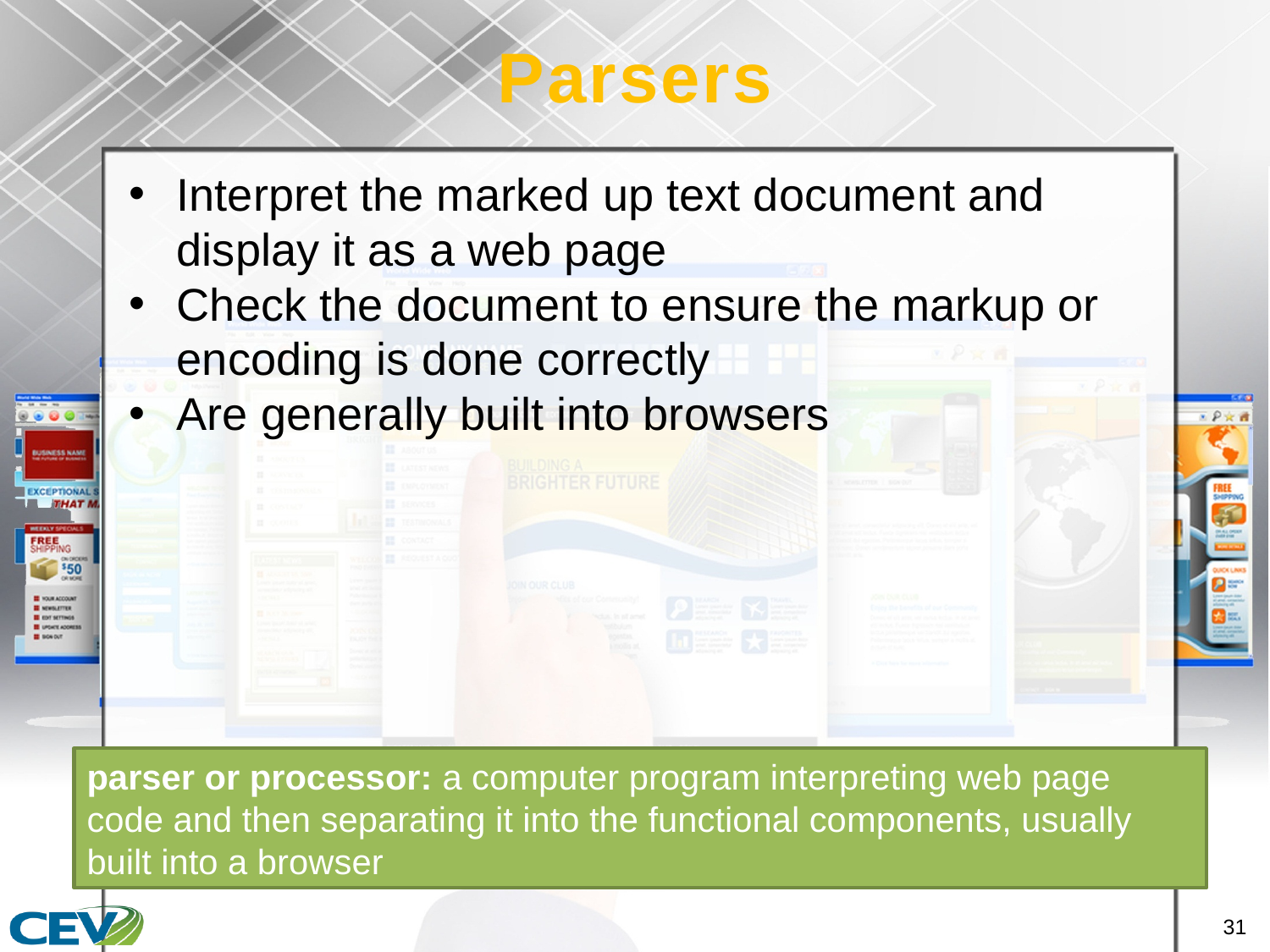

# Parsers
Interpret the marked up text document and display it as a web page
Check the document to ensure the markup or encoding is done correctly
Are generally built into browsers

parser or processor: a computer program interpreting web page code and then separating it into the functional components, usually built into a browser
31